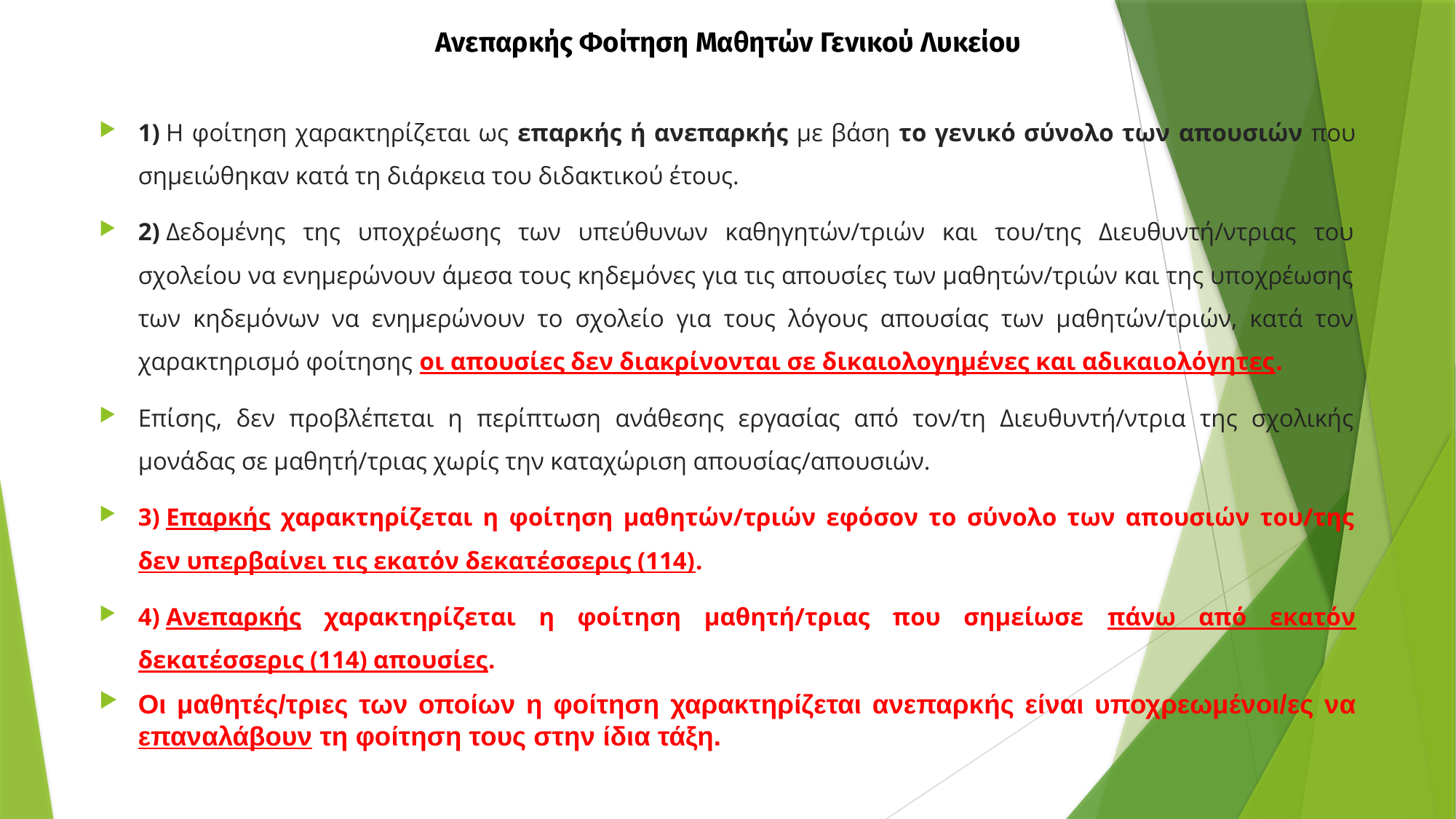

# Ανεπαρκής Φοίτηση Μαθητών Γενικού Λυκείου
1) Η φοίτηση χαρακτηρίζεται ως επαρκής ή ανεπαρκής με βάση το γενικό σύνολο των απουσιών που σημειώθηκαν κατά τη διάρκεια του διδακτικού έτους.
2) Δεδομένης της υποχρέωσης των υπεύθυνων καθηγητών/τριών και του/της Διευθυντή/ντριας του σχολείου να ενημερώνουν άμεσα τους κηδεμόνες για τις απουσίες των μαθητών/τριών και της υποχρέωσης των κηδεμόνων να ενημερώνουν το σχολείο για τους λόγους απουσίας των μαθητών/τριών, κατά τον χαρακτηρισμό φοίτησης οι απουσίες δεν διακρίνονται σε δικαιολογημένες και αδικαιολόγητες.
Επίσης, δεν προβλέπεται η περίπτωση ανάθεσης εργασίας από τον/τη Διευθυντή/ντρια της σχολικής μονάδας σε μαθητή/τριας χωρίς την καταχώριση απουσίας/απουσιών.
3) Επαρκής χαρακτηρίζεται η φοίτηση μαθητών/τριών εφόσον το σύνολο των απουσιών του/της δεν υπερβαίνει τις εκατόν δεκατέσσερις (114).
4) Ανεπαρκής χαρακτηρίζεται η φοίτηση μαθητή/τριας που σημείωσε πάνω από εκατόν δεκατέσσερις (114) απουσίες.
Οι μαθητές/τριες των οποίων η φοίτηση χαρακτηρίζεται ανεπαρκής είναι υποχρεωμένοι/ες να επαναλάβουν τη φοίτηση τους στην ίδια τάξη.